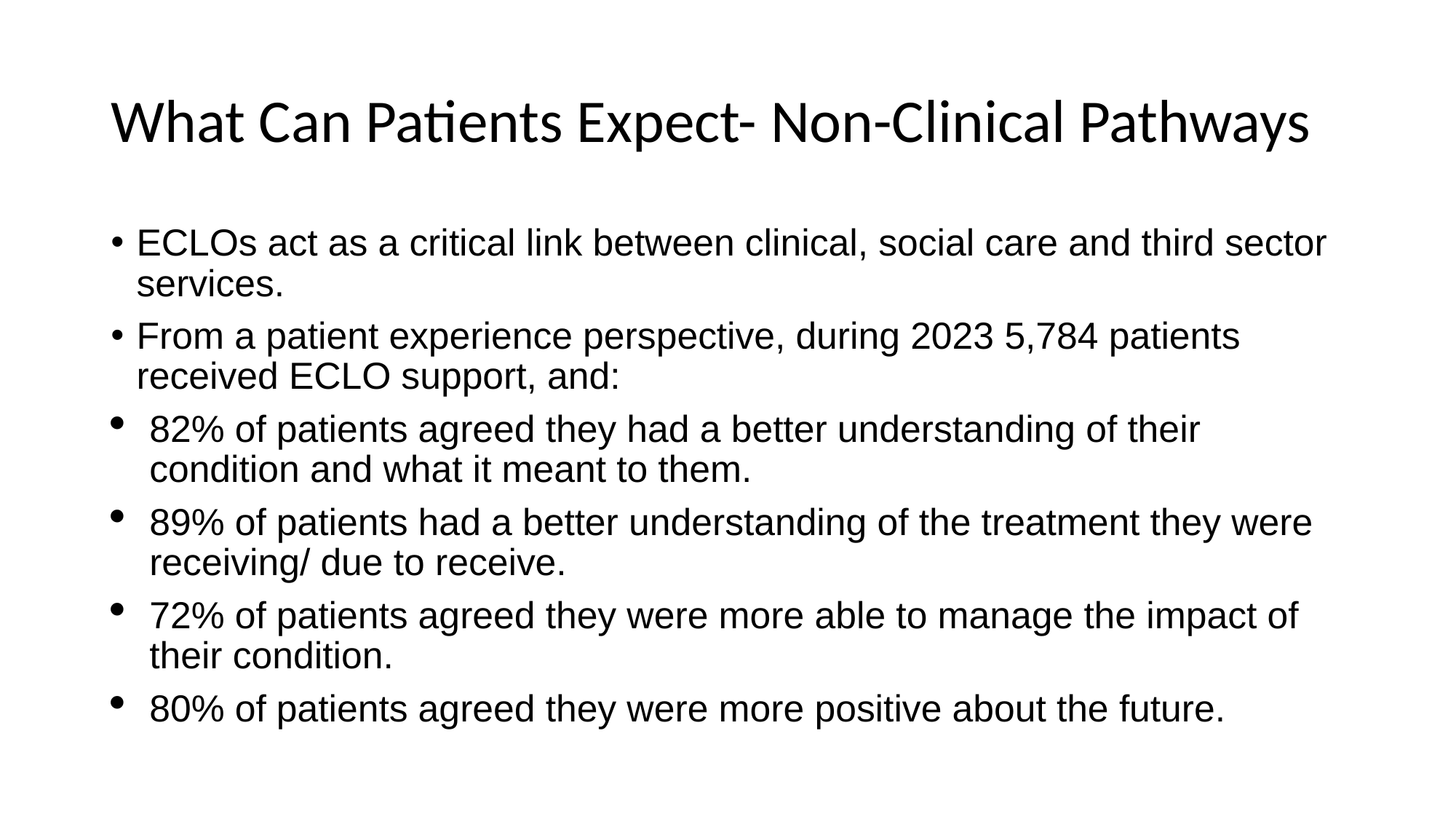

# What Can Patients Expect- Non-Clinical Pathways
ECLOs act as a critical link between clinical, social care and third sector services.
From a patient experience perspective, during 2023 5,784 patients received ECLO support, and:
82% of patients agreed they had a better understanding of their condition and what it meant to them.
89% of patients had a better understanding of the treatment they were receiving/ due to receive.
72% of patients agreed they were more able to manage the impact of their condition.
80% of patients agreed they were more positive about the future.